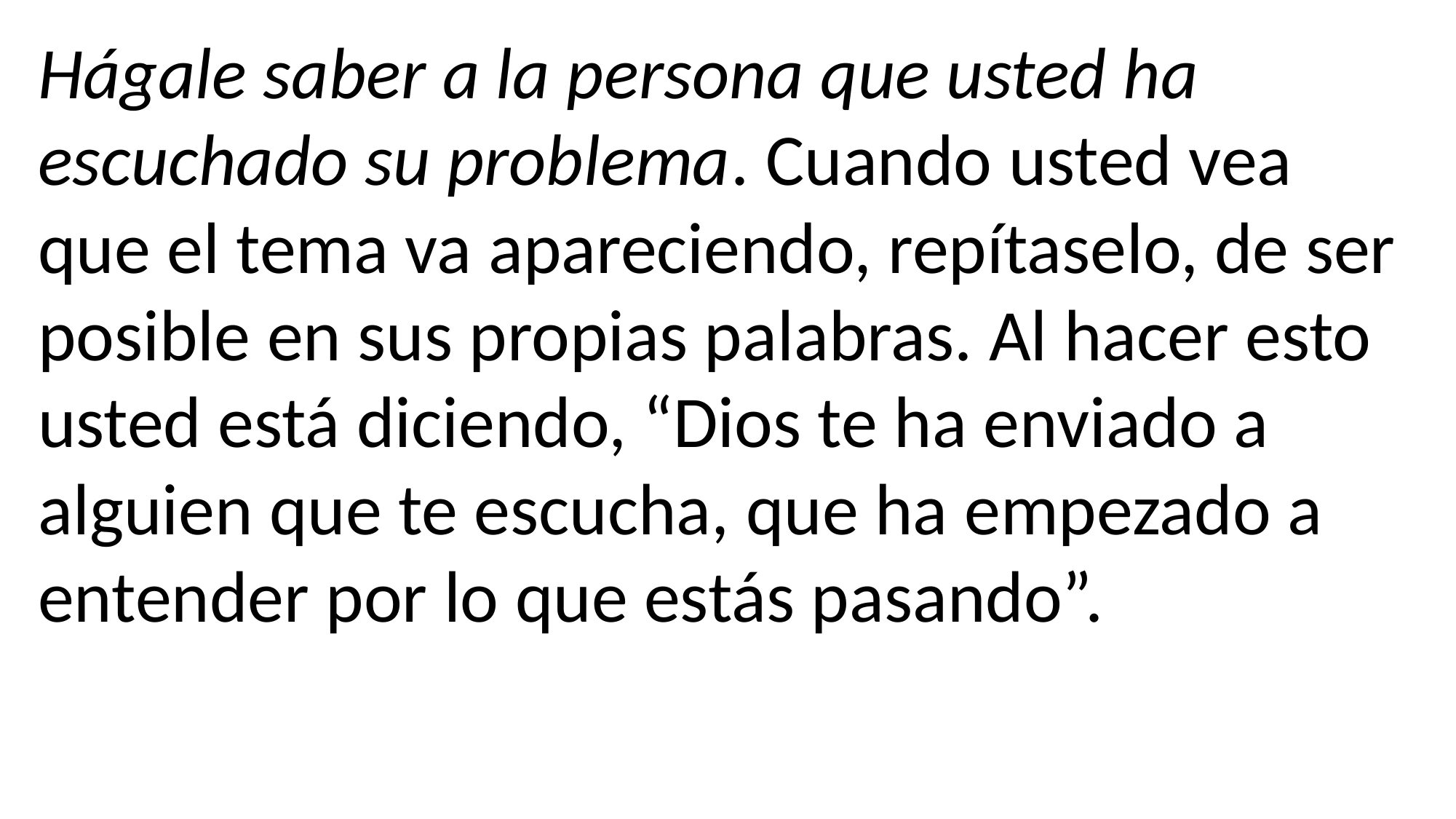

Hágale saber a la persona que usted ha escuchado su problema. Cuando usted vea que el tema va apareciendo, repítaselo, de ser posible en sus propias palabras. Al hacer esto usted está diciendo, “Dios te ha enviado a alguien que te escucha, que ha empezado a entender por lo que estás pasando”.